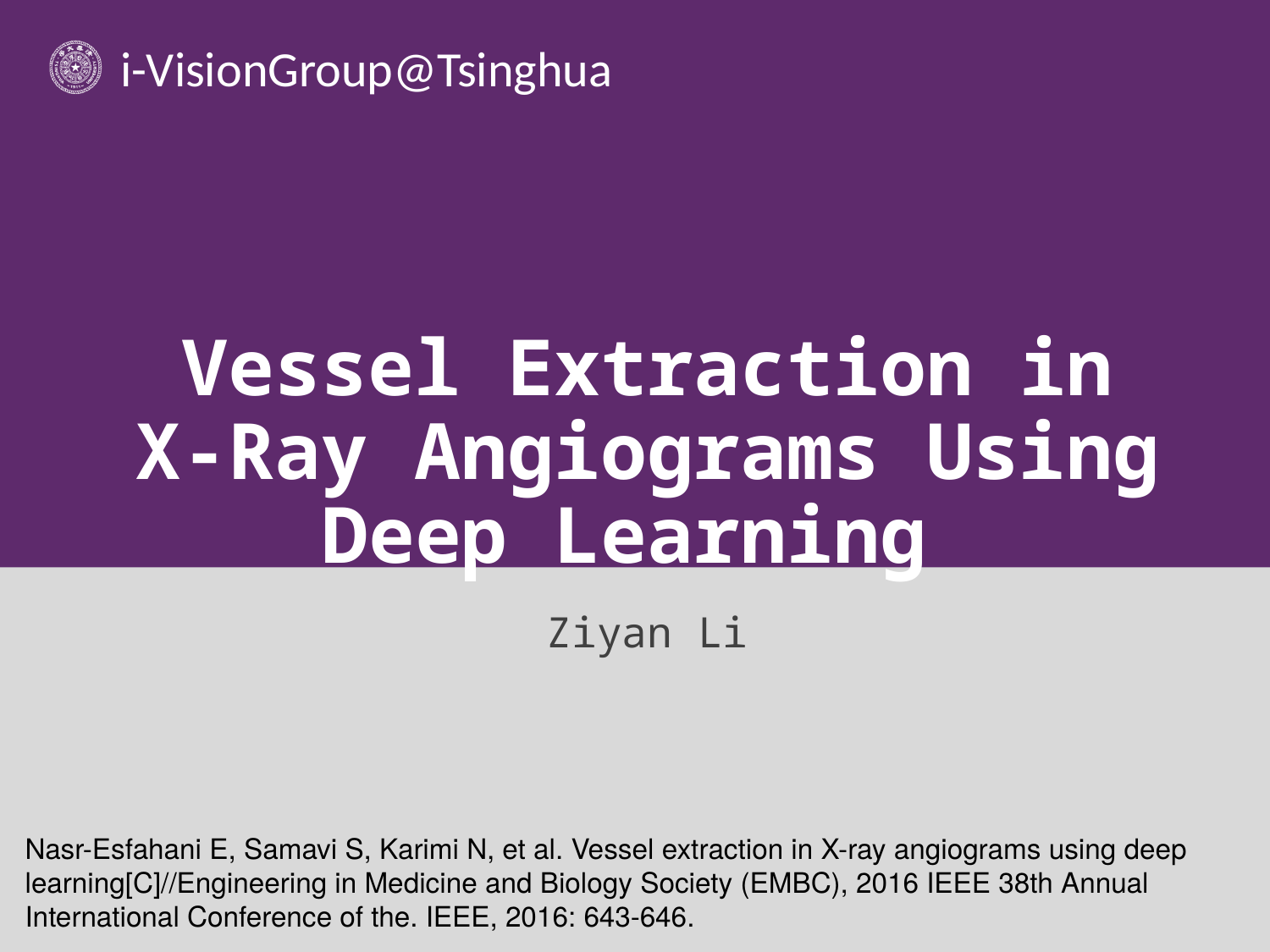

# Vessel Extraction in X-Ray Angiograms Using Deep Learning
Ziyan Li

Nasr-Esfahani E, Samavi S, Karimi N, et al. Vessel extraction in X-ray angiograms using deep learning[C]//Engineering in Medicine and Biology Society (EMBC), 2016 IEEE 38th Annual International Conference of the. IEEE, 2016: 643-646.